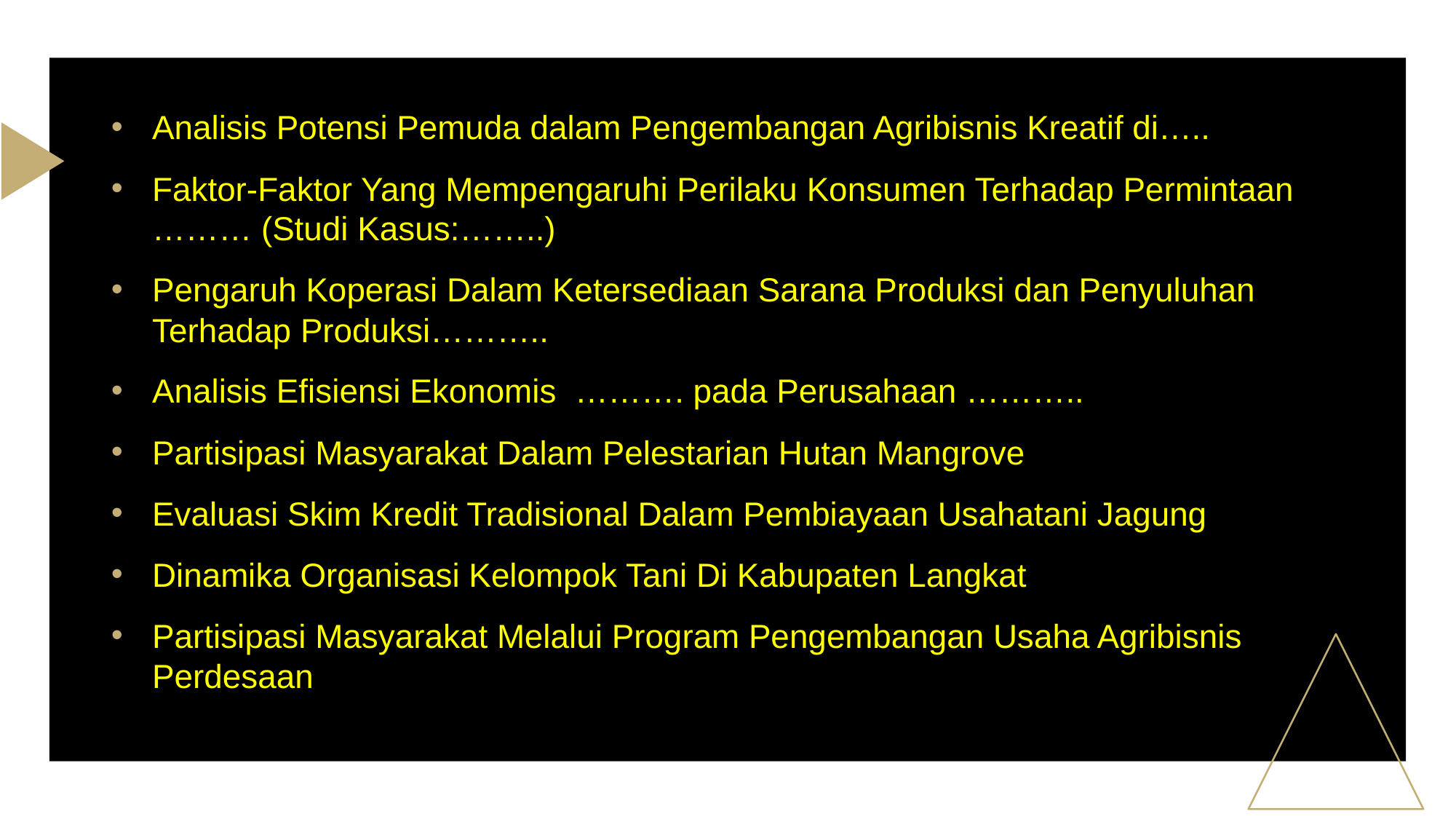

Analisis Potensi Pemuda dalam Pengembangan Agribisnis Kreatif di…..
Faktor-Faktor Yang Mempengaruhi Perilaku Konsumen Terhadap Permintaan ……… (Studi Kasus:……..)
Pengaruh Koperasi Dalam Ketersediaan Sarana Produksi dan Penyuluhan Terhadap Produksi………..
Analisis Efisiensi Ekonomis  ………. pada Perusahaan ………..
Partisipasi Masyarakat Dalam Pelestarian Hutan Mangrove
Evaluasi Skim Kredit Tradisional Dalam Pembiayaan Usahatani Jagung
Dinamika Organisasi Kelompok Tani Di Kabupaten Langkat
Partisipasi Masyarakat Melalui Program Pengembangan Usaha Agribisnis Perdesaan